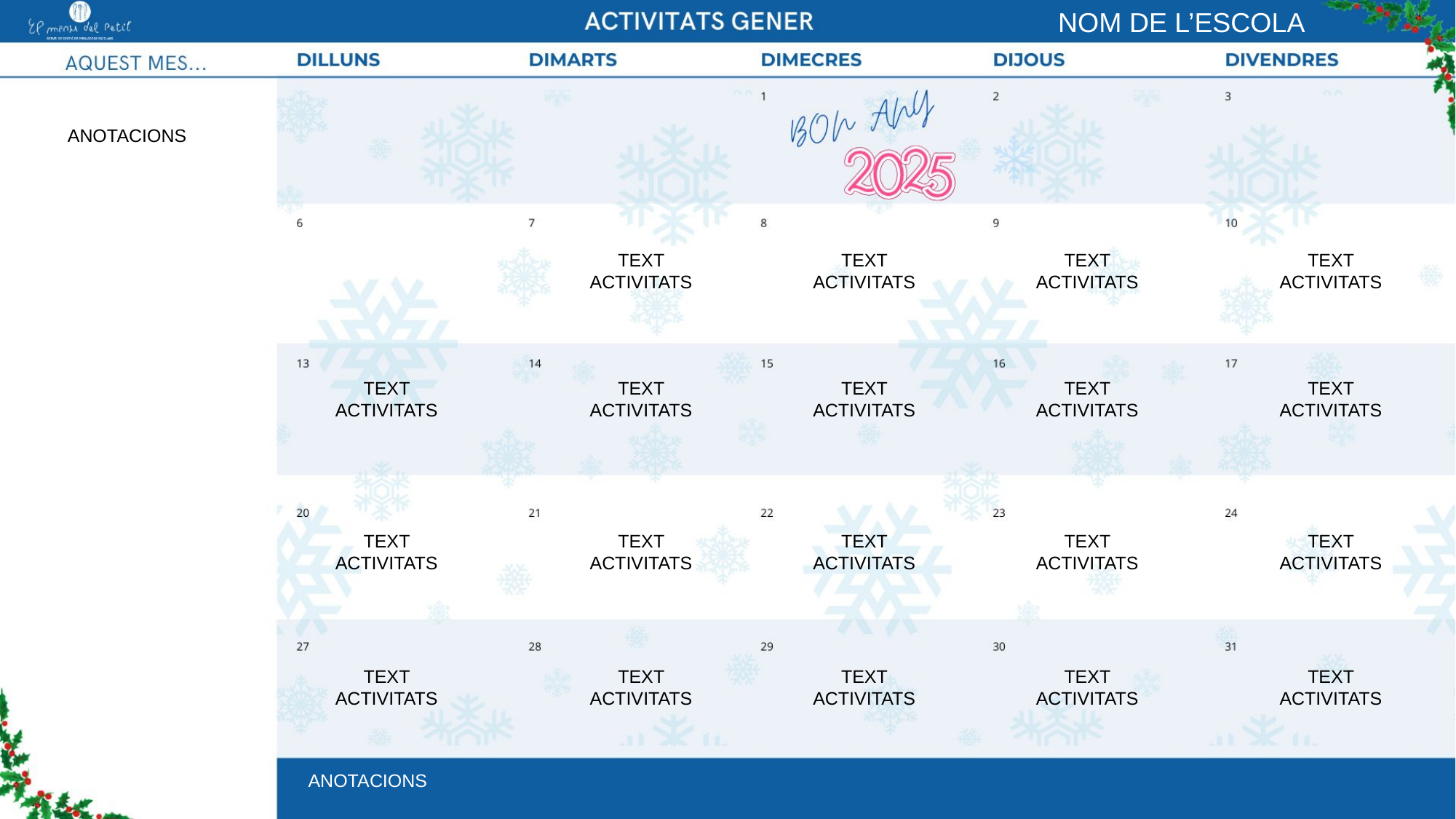

NOM DE L’ESCOLA
ANOTACIONS

TEXT
ACTIVITATS
TEXT
ACTIVITATS
TEXT
ACTIVITATS
TEXT
ACTIVITATS
TEXT
ACTIVITATS
TEXT
ACTIVITATS
TEXT
ACTIVITATS
TEXT
ACTIVITATS
TEXT
ACTIVITATS
TEXT
ACTIVITATS
TEXT
ACTIVITATS
TEXT
ACTIVITATS
TEXT
ACTIVITATS
TEXT
ACTIVITATS
TEXT
ACTIVITATS
TEXT
ACTIVITATS
TEXT
ACTIVITATS
TEXT
ACTIVITATS
TEXT
ACTIVITATS
ANOTACIONS